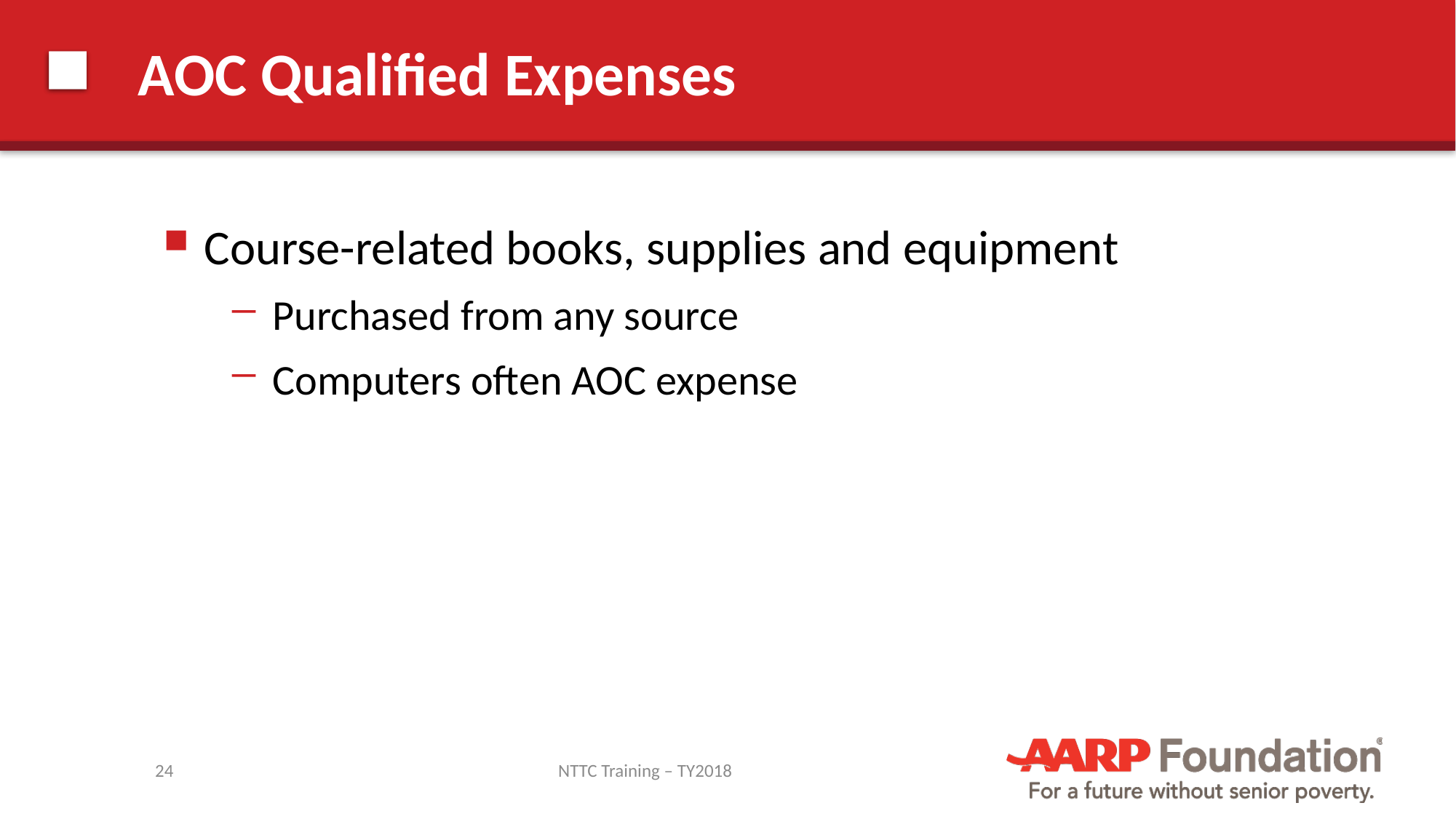

# AOC Qualified Expenses
Course-related books, supplies and equipment
Purchased from any source
Computers often AOC expense

24
NTTC Training – TY2018